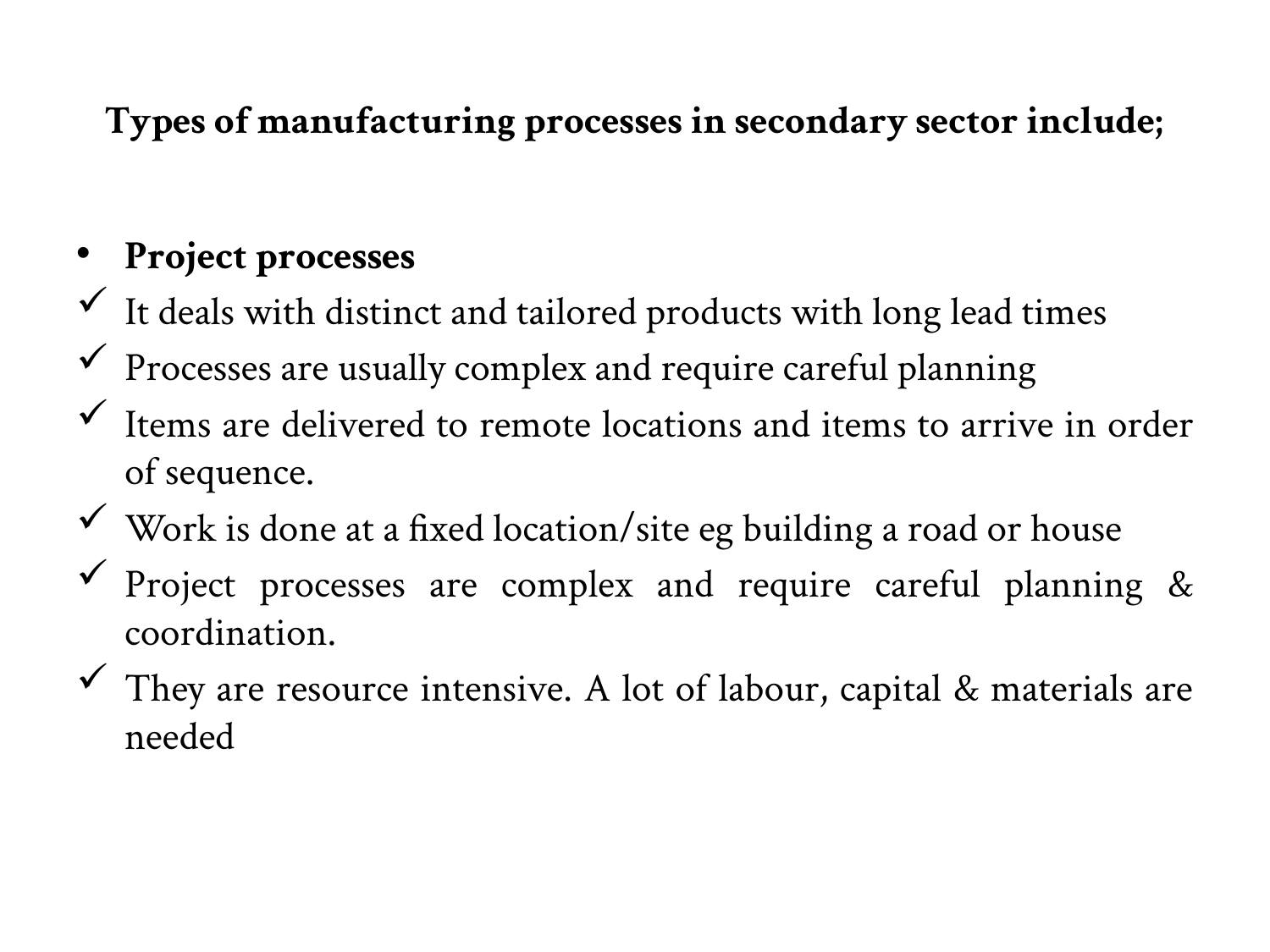

# Types of manufacturing processes in secondary sector include;
Project processes
It deals with distinct and tailored products with long lead times
Processes are usually complex and require careful planning
Items are delivered to remote locations and items to arrive in order of sequence.
Work is done at a fixed location/site eg building a road or house
Project processes are complex and require careful planning & coordination.
They are resource intensive. A lot of labour, capital & materials are needed